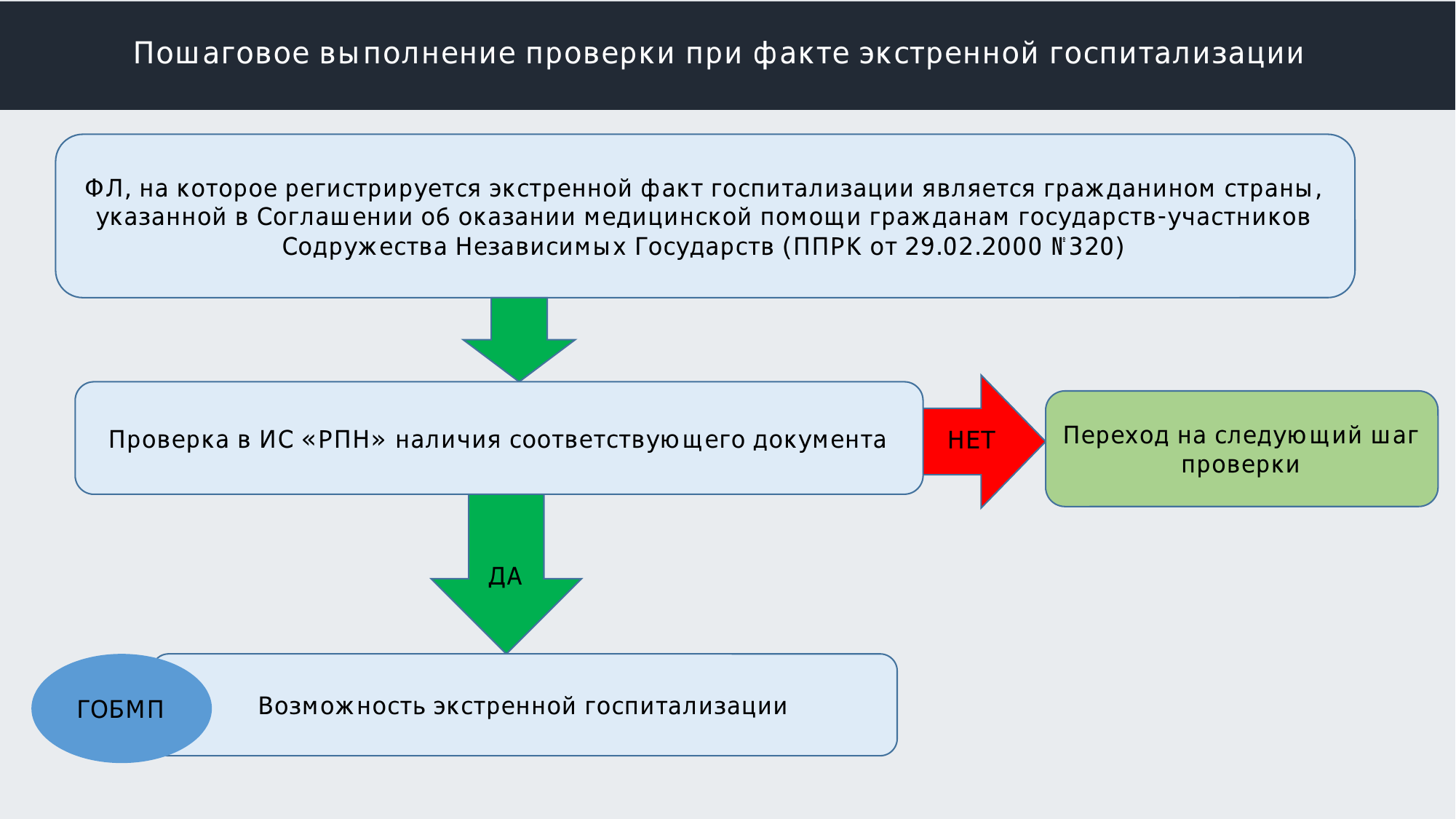

# Пошаговое выполнение проверки при факте экстренной госпитализации
ФЛ, на которое регистрируется экстренной факт госпитализации является гражданином страны, указанной в Соглашении об оказании медицинской помощи гражданам государств-участников Содружества Независимых Государств (ППРК от 29.02.2000 №320)

Проверка в ИС «РПН» наличия соответствующего документа
Переход на следующий шаг проверки
НЕТ

ДА
ГОБМП
Возможность экстренной госпитализации